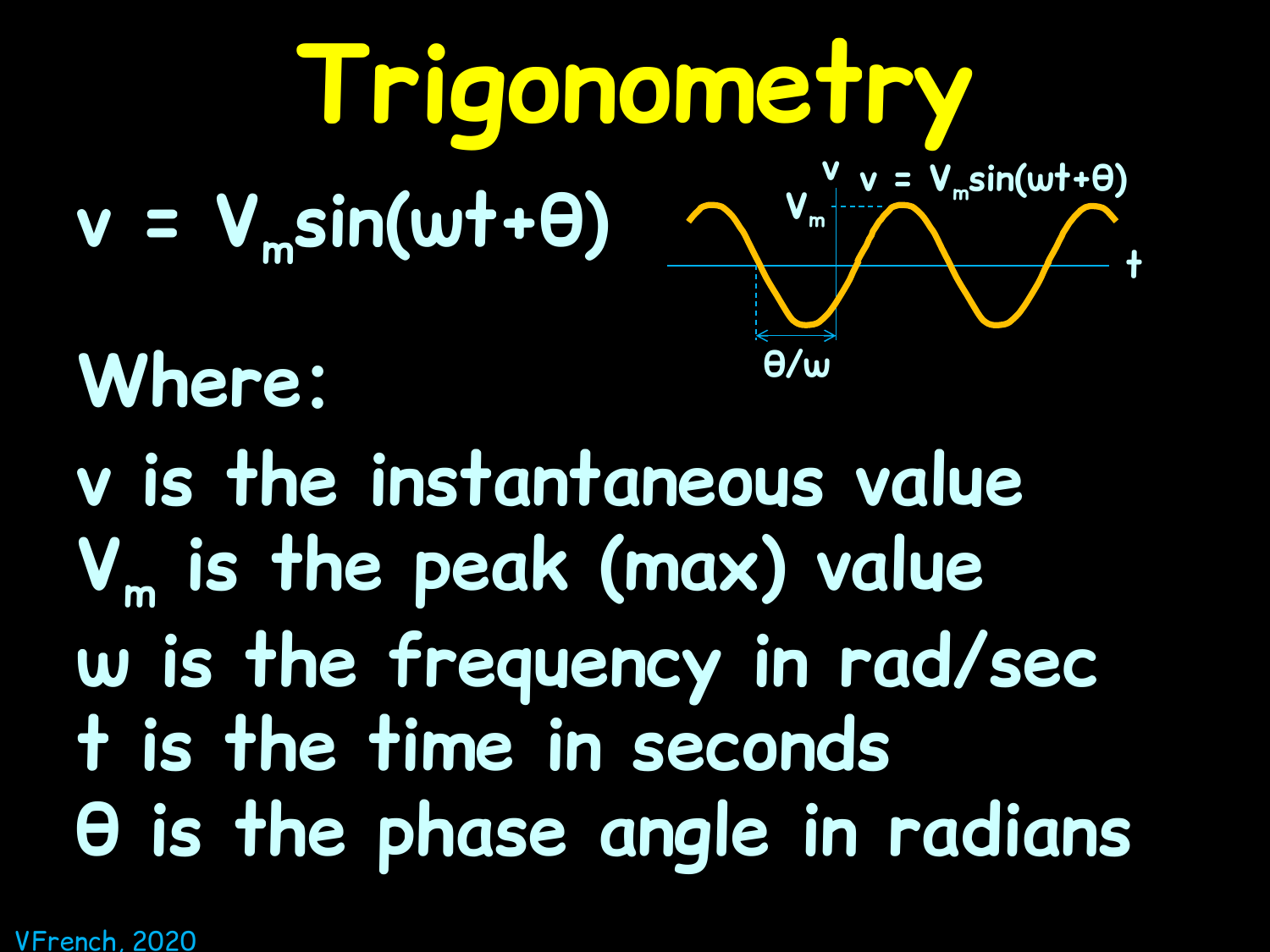

# Trigonometry
v
v = Vmsin(ωt+θ)
Vm

t
θ/ω
v = Vmsin(ωt+θ)

Where:
v is the instantaneous value
Vm is the peak (max) value
ω is the frequency in rad/sec
t is the time in seconds
θ is the phase angle in radians
VFrench, 2020